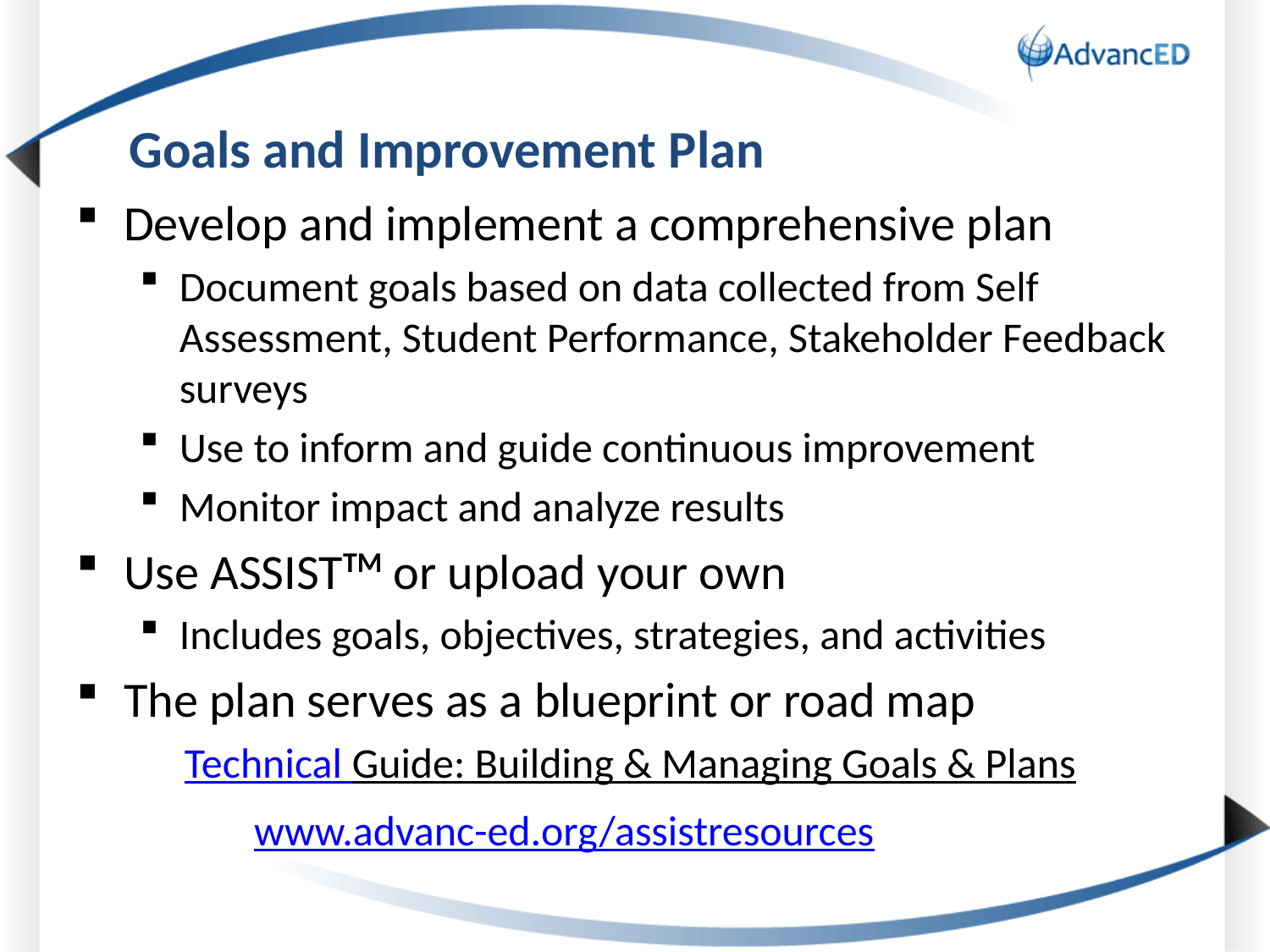

# Goals and Improvement Plan
Develop and implement a comprehensive plan
Document goals based on data collected from Self Assessment, Student Performance, Stakeholder Feedback surveys
Use to inform and guide continuous improvement
Monitor impact and analyze results
Use ASSISTTM or upload your own
Includes goals, objectives, strategies, and activities
The plan serves as a blueprint or road map
Technical Guide: Building & Managing Goals & Plans
www.advanc-ed.org/assistresources